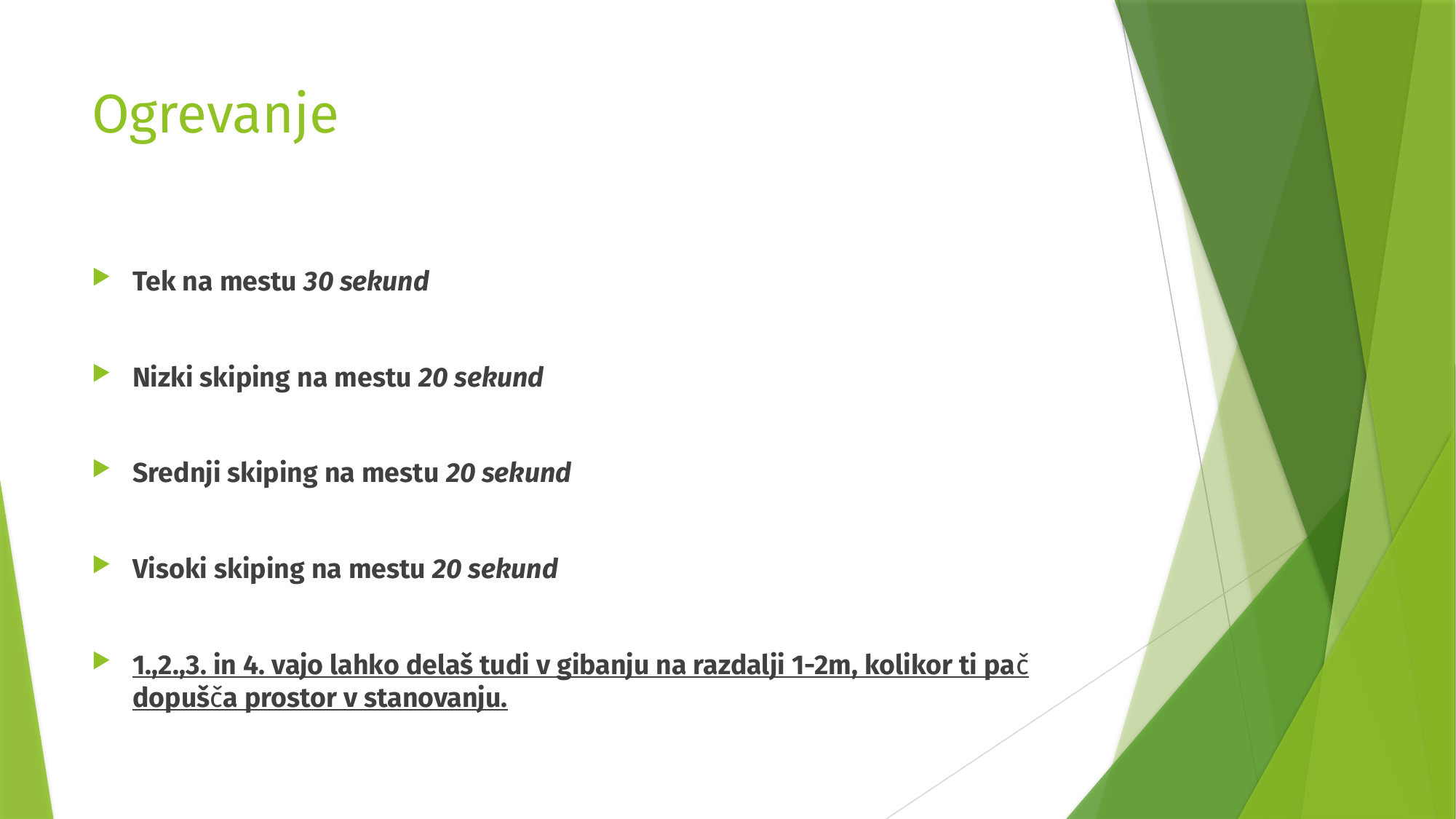

# Ogrevanje
Tek na mestu 30 sekund

Nizki skiping na mestu 20 sekund

Srednji skiping na mestu 20 sekund

Visoki skiping na mestu 20 sekund

1.,2.,3. in 4. vajo lahko delaš tudi v gibanju na razdalji 1-2m, kolikor ti pač dopušča prostor v stanovanju.